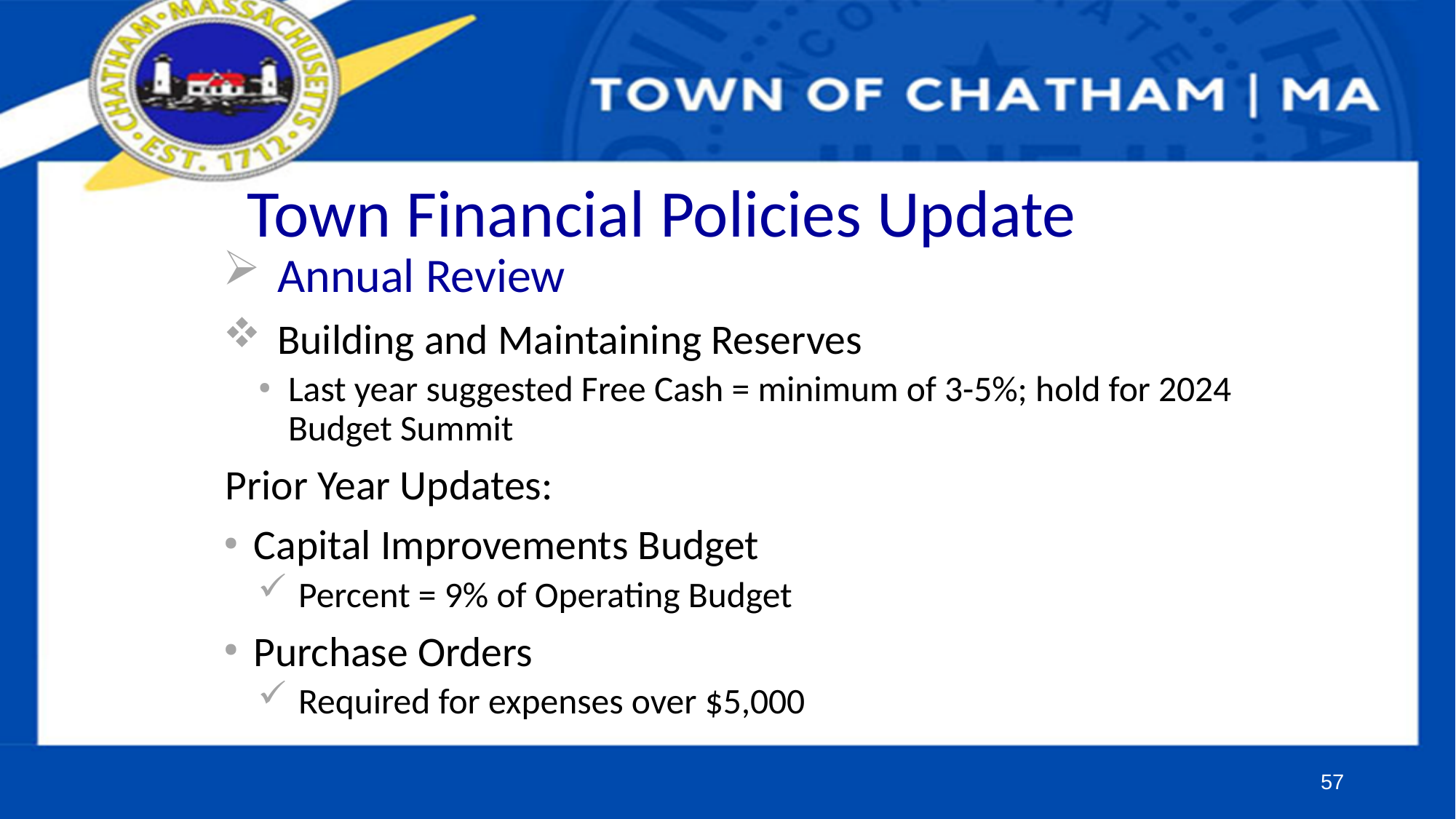

# Town Financial Policies Update
Annual Review
Building and Maintaining Reserves
Last year suggested Free Cash = minimum of 3-5%; hold for 2024 Budget Summit
Prior Year Updates:
Capital Improvements Budget
Percent = 9% of Operating Budget
Purchase Orders
Required for expenses over $5,000

57